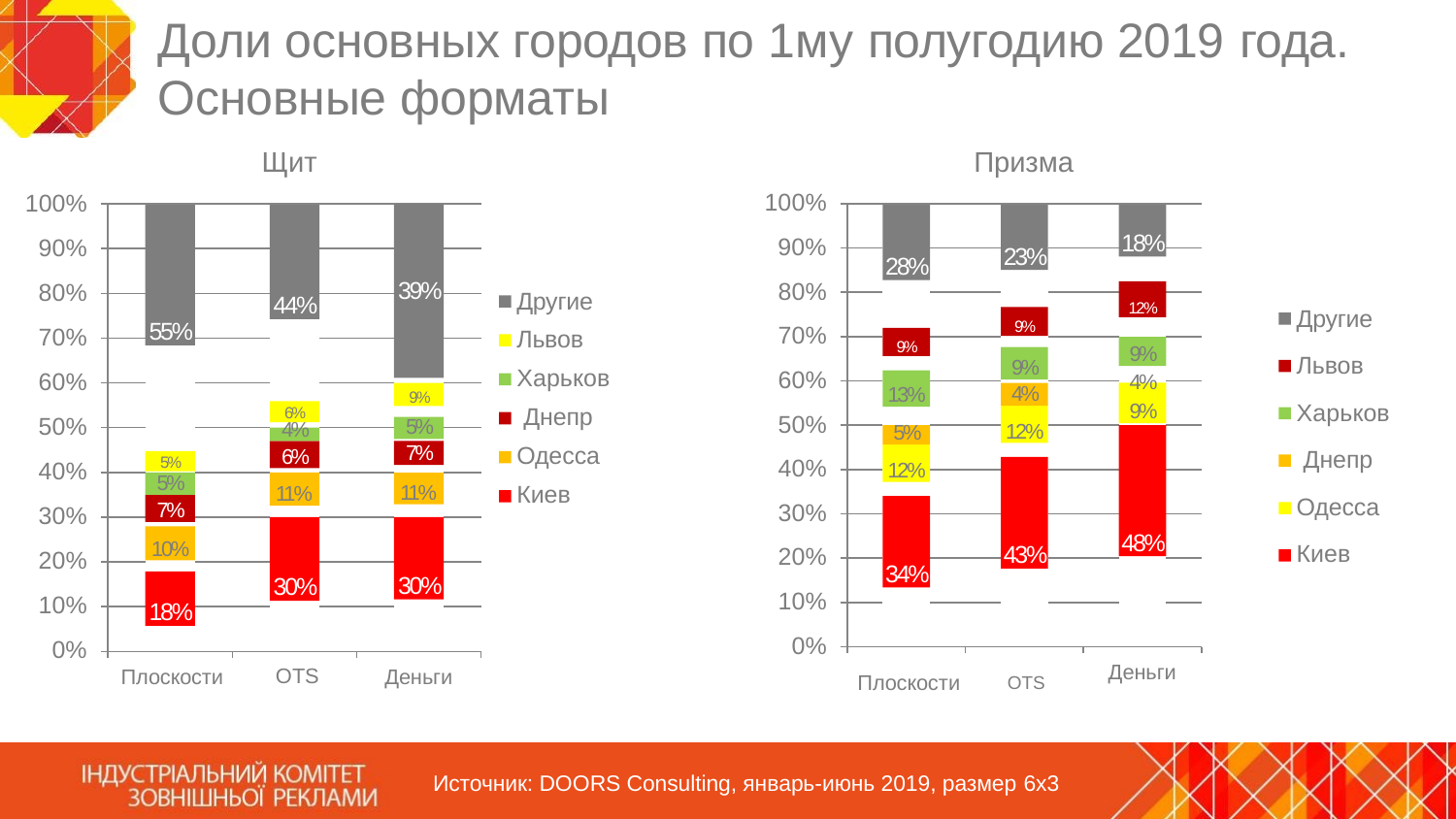

# Доли основных городов по 1му полугодию 2019 года.
Основные форматы
Щит	Призма
100%
90%
80%
70%
60%
50%
40%
30%
20%
10%
0%
100%
90%

28%

23%

18%

55%

44%

80%
70%
60%
50%
40%
30%
20%
10%
0%
39%
Другие  Львов  Харьков  Днепр  Одесса  Киев

12%

Другие
Львов  Харьков  Днепр  Одесса  Киев
9%

9%

9%

9%

13%

4%
4%
9%

9%

6%
12%

5%

5%

48%

4%

6%
7%
12%
5%

43%

5%

11%

11%

7%

34%

30%

30%

10%

18%

Плоскости	OTS
Деньги
OTS
Плоскости
Деньги
Источник: DOORS Consulting, январь-июнь 2019, размер 6х3